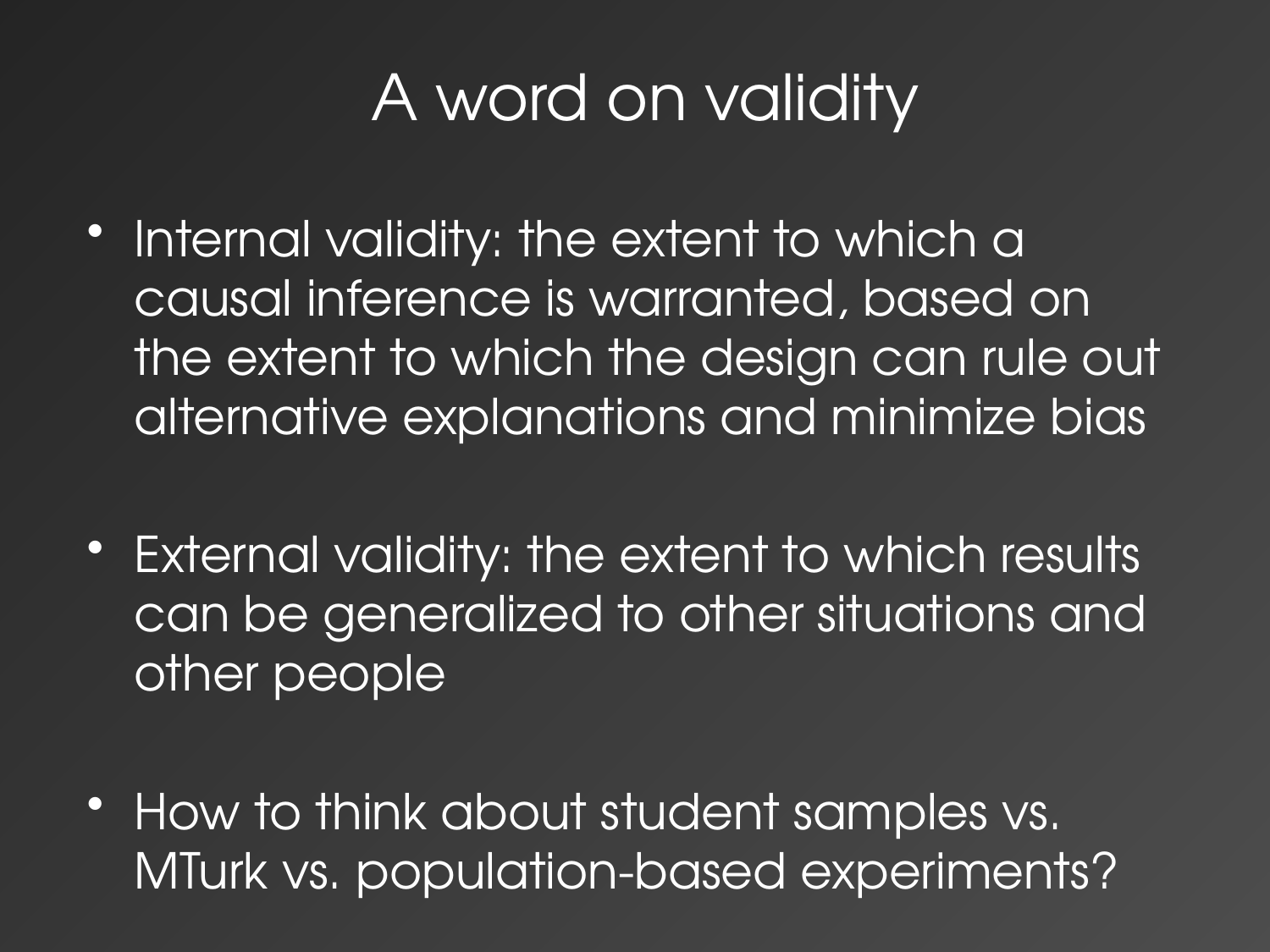

# A word on validity
Internal validity: the extent to which a causal inference is warranted, based on the extent to which the design can rule out alternative explanations and minimize bias

External validity: the extent to which results can be generalized to other situations and other people

How to think about student samples vs. MTurk vs. population-based experiments?